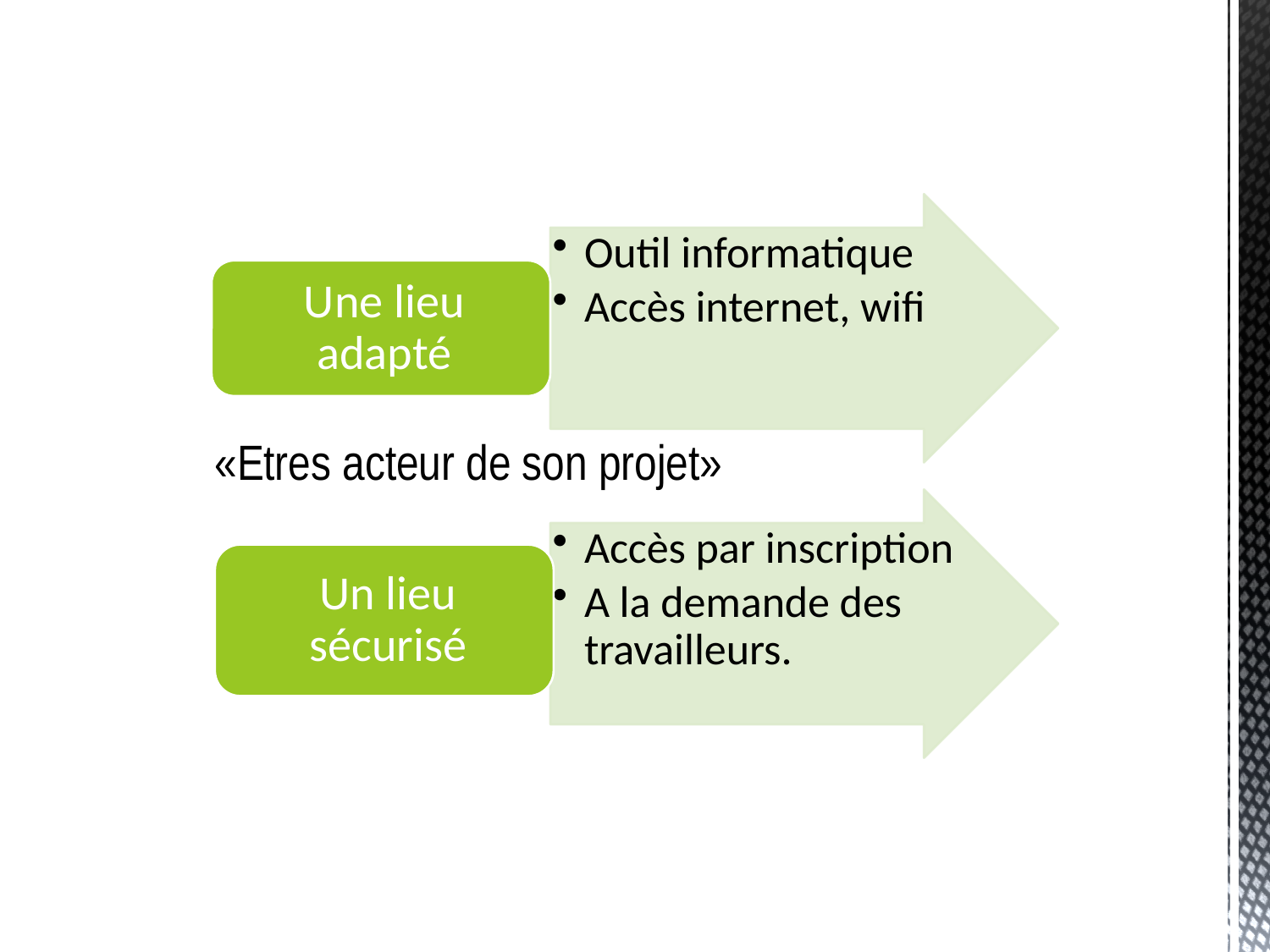

# «Etres acteur de son projet»
Outil informatique
Accès internet, wifi
Une lieu adapté
Accès par inscription
A la demande des travailleurs.
Un lieu sécurisé